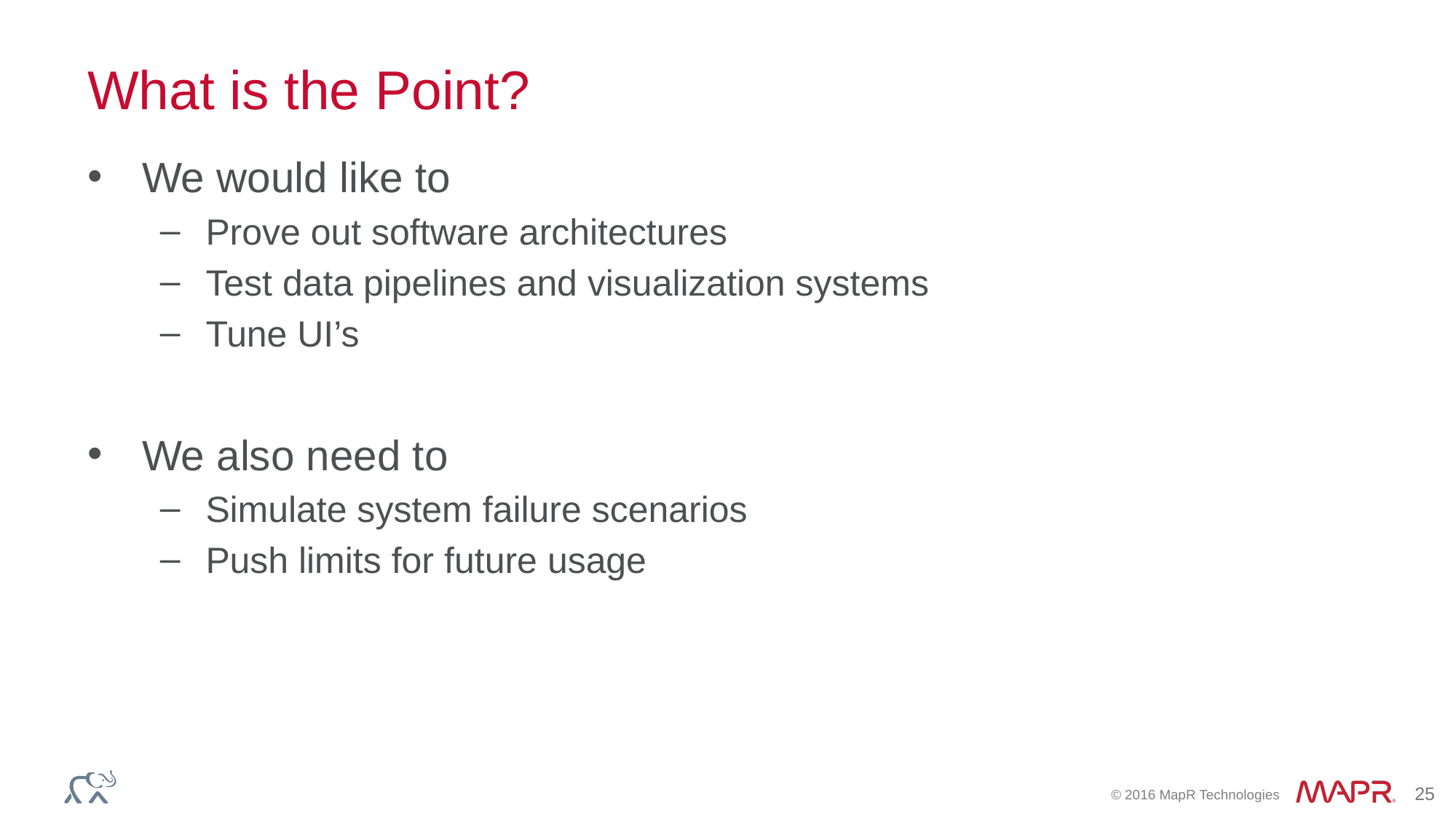

# What is the Point?
We would like to
Prove out software architectures
Test data pipelines and visualization systems
Tune UI’s

We also need to
Simulate system failure scenarios
Push limits for future usage